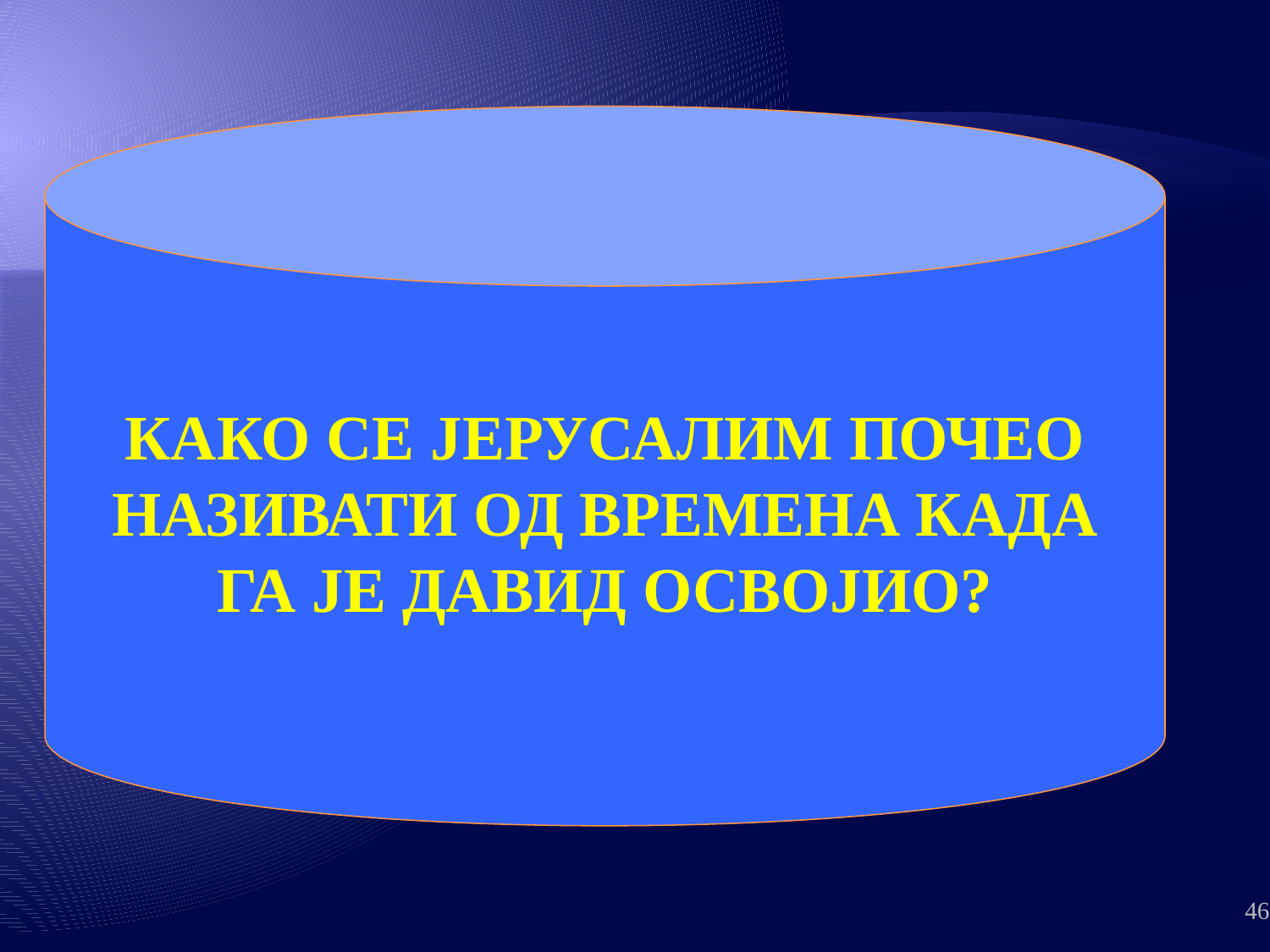

КАКО СЕ ЈЕРУСАЛИМ ПОЧЕО
НАЗИВАТИ ОД ВРЕМЕНА КАДА
ГА ЈЕ ДАВИД ОСВОЈИО?

46